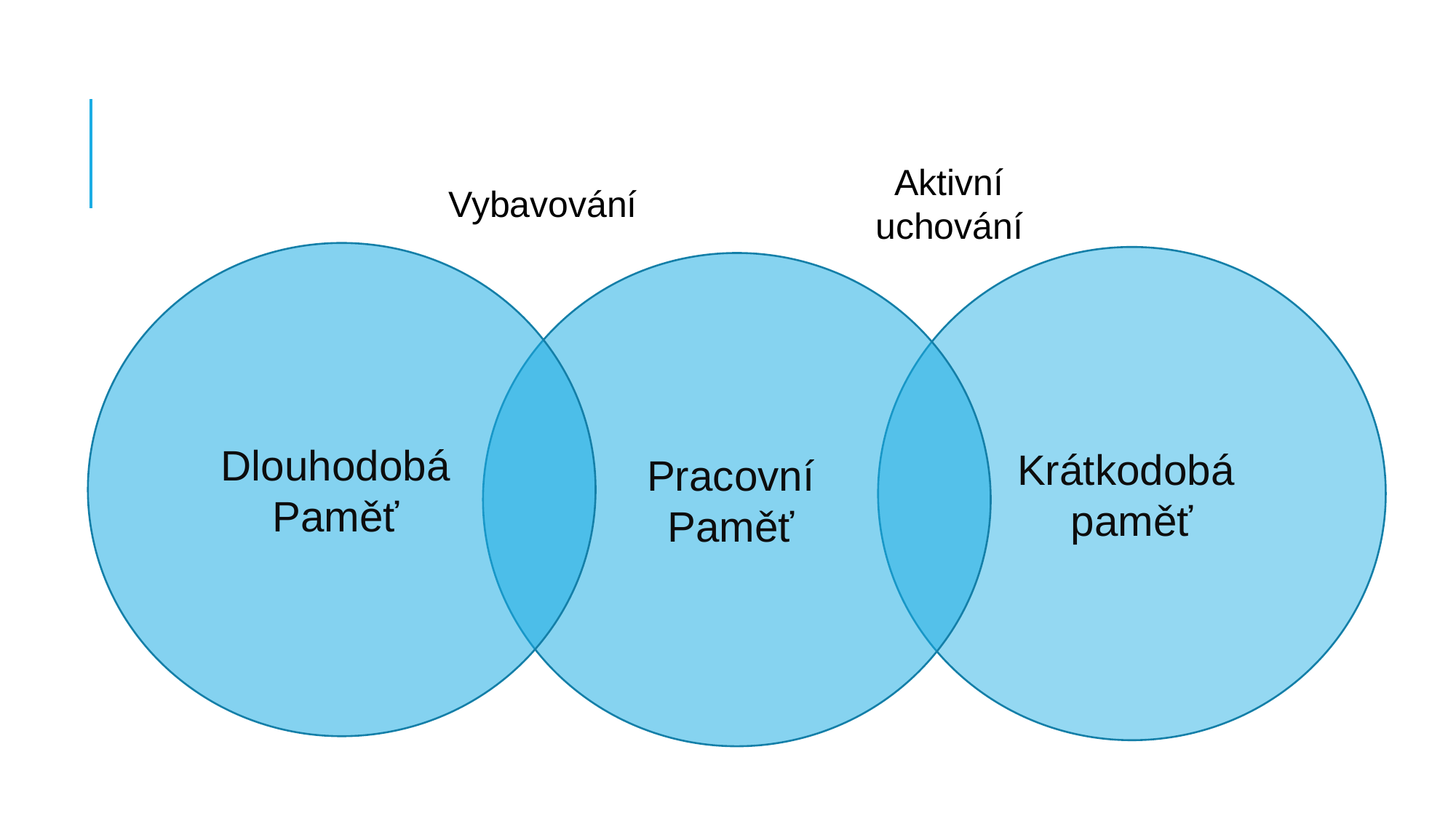

Aktivní
uchování
Vybavování
Dlouhodobá
Paměť
Krátkodobá
paměť
Pracovní
Paměť